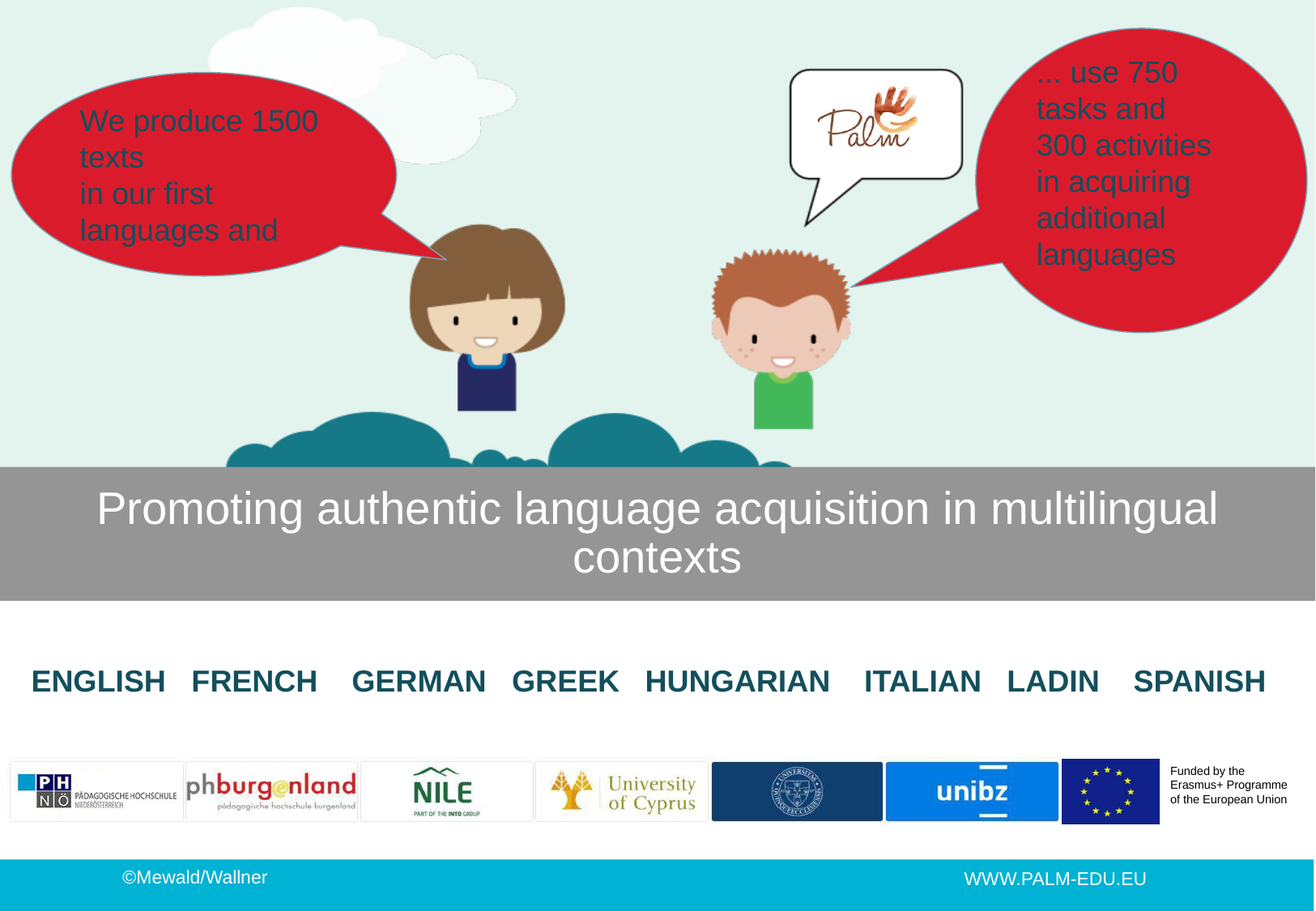

... use 750
tasks and
300 activities
in acquiring additional languages

We produce 1500 texts
in our first languages and

Promoting authentic language acquisition in multilingual contexts
ENGLISH   FRENCH    GERMAN   GREEK   HUNGARIAN    ITALIAN   LADIN    SPANISH
©Mewald/Wallner
WWW.PALM-EDU.EU